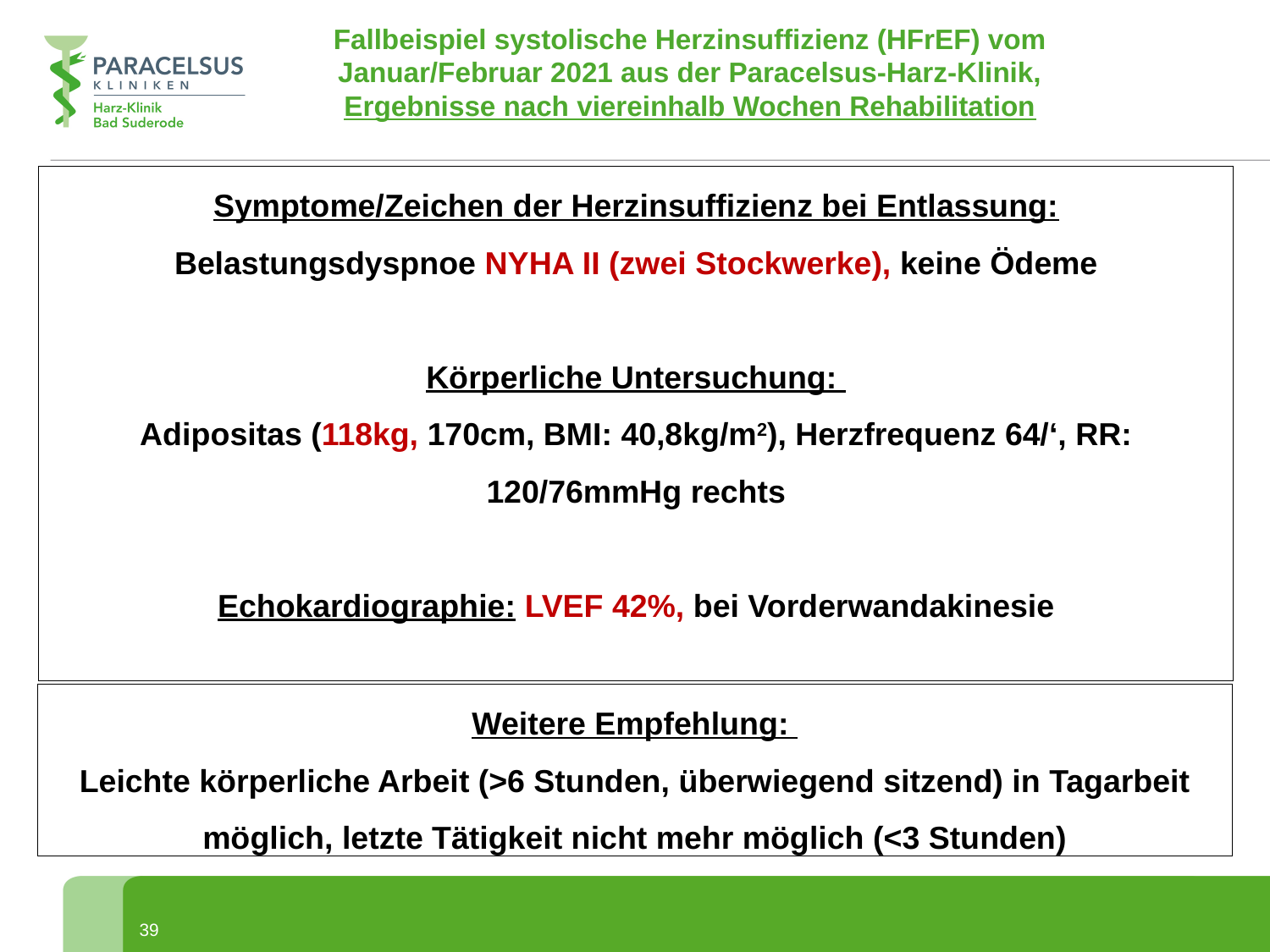

Fallbeispiel systolische Herzinsuffizienz (HFrEF) vom Januar/Februar 2021 aus der Paracelsus-Harz-Klinik,
Ergebnisse nach viereinhalb Wochen Rehabilitation
Symptome/Zeichen der Herzinsuffizienz bei Entlassung:
Belastungsdyspnoe NYHA II (zwei Stockwerke), keine Ödeme

Körperliche Untersuchung:
Adipositas (118kg, 170cm, BMI: 40,8kg/m2), Herzfrequenz 64/‘, RR: 120/76mmHg rechts

Echokardiographie: LVEF 42%, bei Vorderwandakinesie

Weitere Empfehlung:
Leichte körperliche Arbeit (>6 Stunden, überwiegend sitzend) in Tagarbeit möglich, letzte Tätigkeit nicht mehr möglich (<3 Stunden)